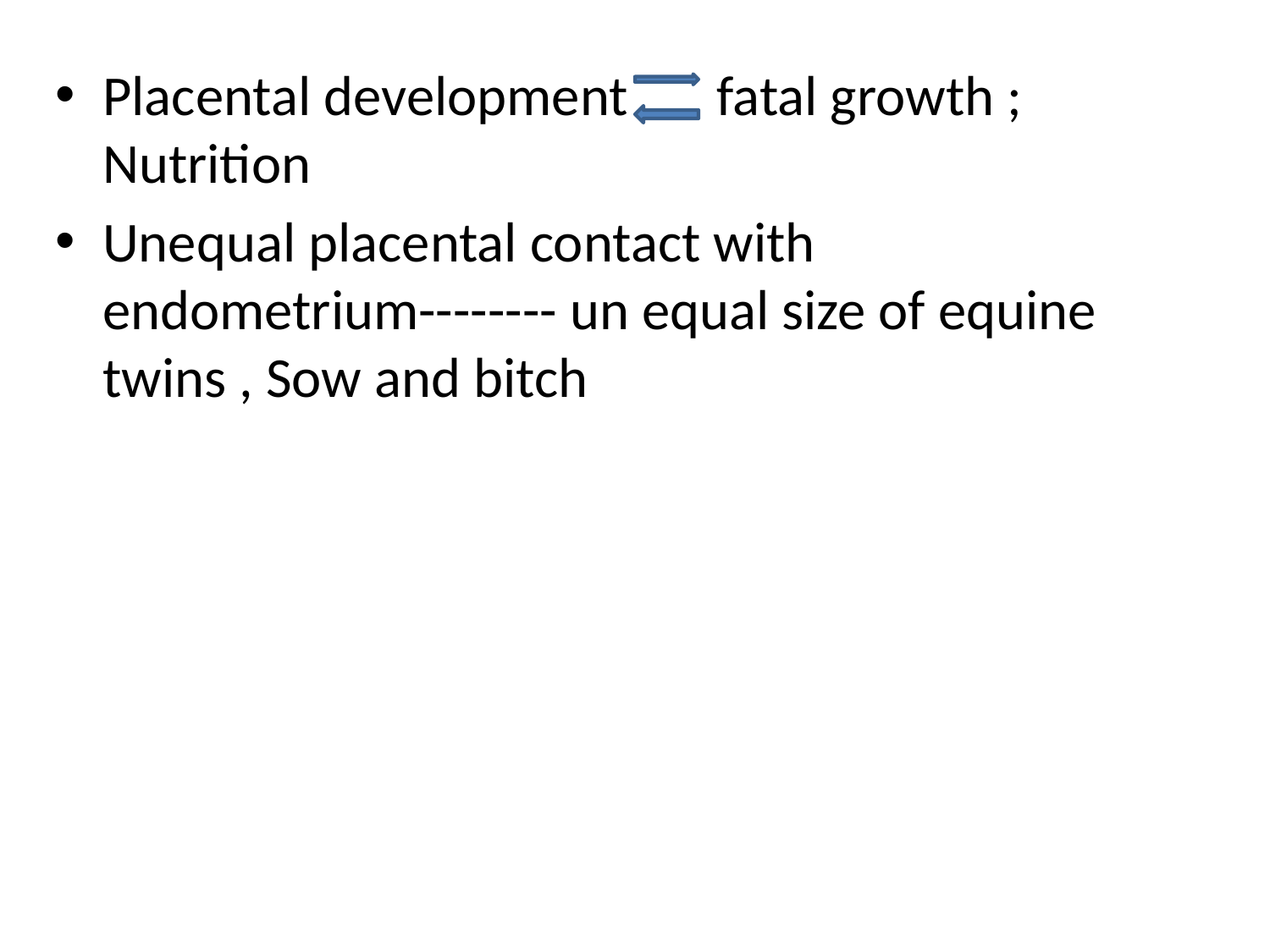

Placental development       fatal growth ; Nutrition
Unequal placental contact with endometrium-------- un equal size of equine twins , Sow and bitch